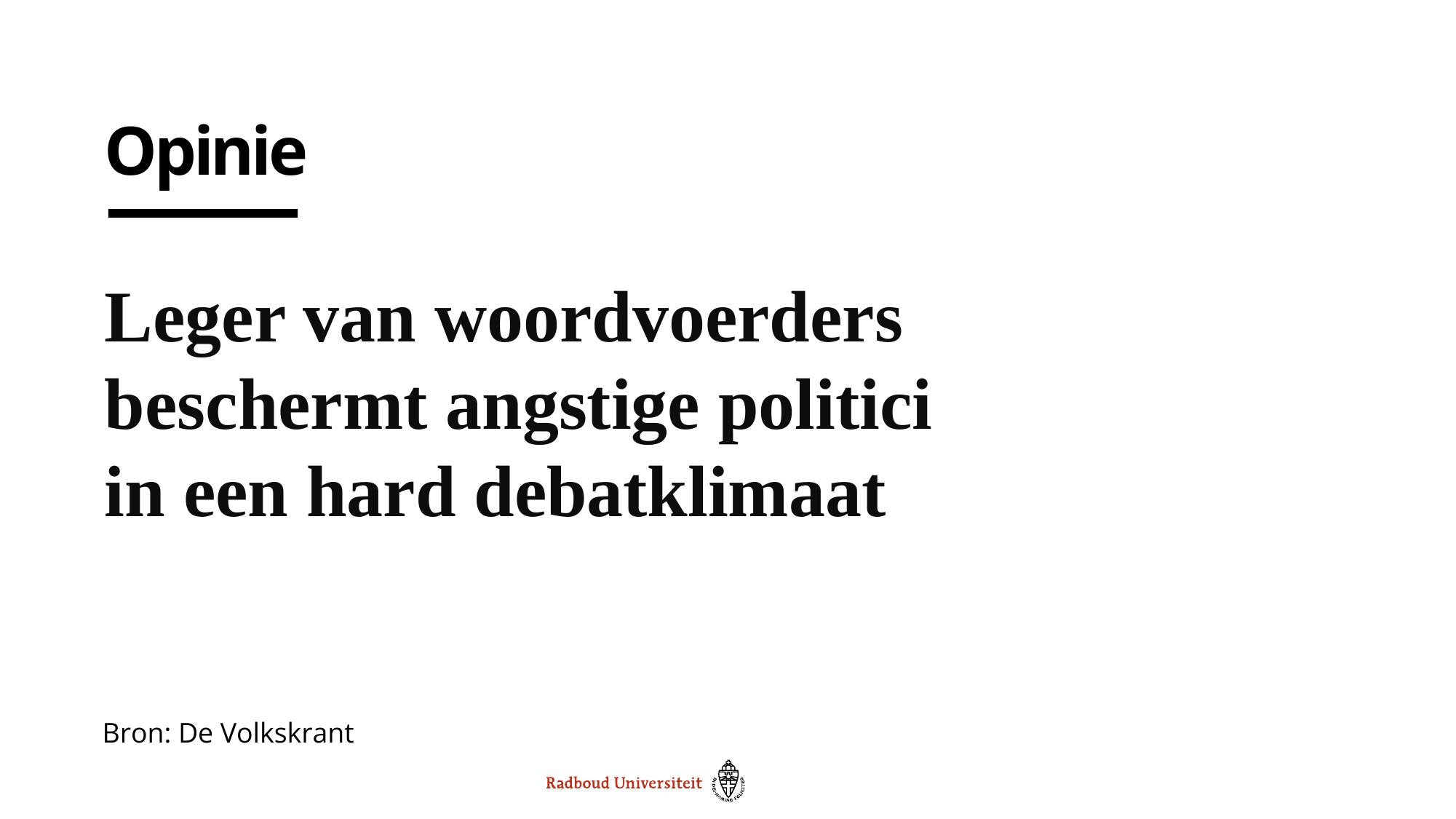

# Opinie

Leger van woordvoerders beschermt angstige politici in een hard debatklimaat
Bron: De Volkskrant